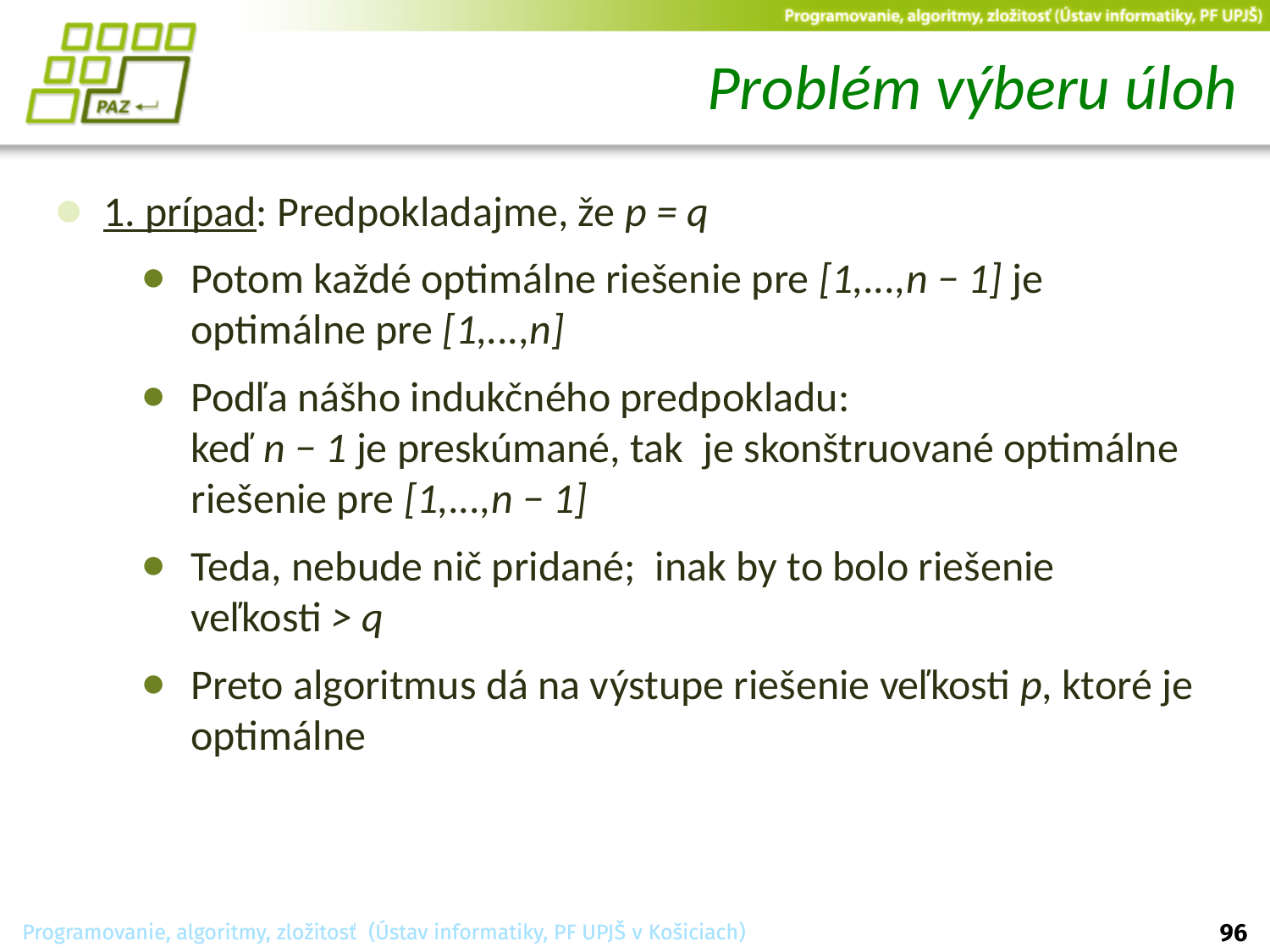

# Problém výberu úloh
1. prípad: Predpokladajme, že p = q
Potom každé optimálne riešenie pre [1,...,n − 1] je optimálne pre [1,...,n]
Podľa nášho indukčného predpokladu:
keď n − 1 je preskúmané, tak  je skonštruované optimálne riešenie pre [1,...,n − 1]
Teda, nebude nič pridané;  inak by to bolo riešenie veľkosti > q
Preto algoritmus dá na výstupe riešenie veľkosti p, ktoré je optimálne